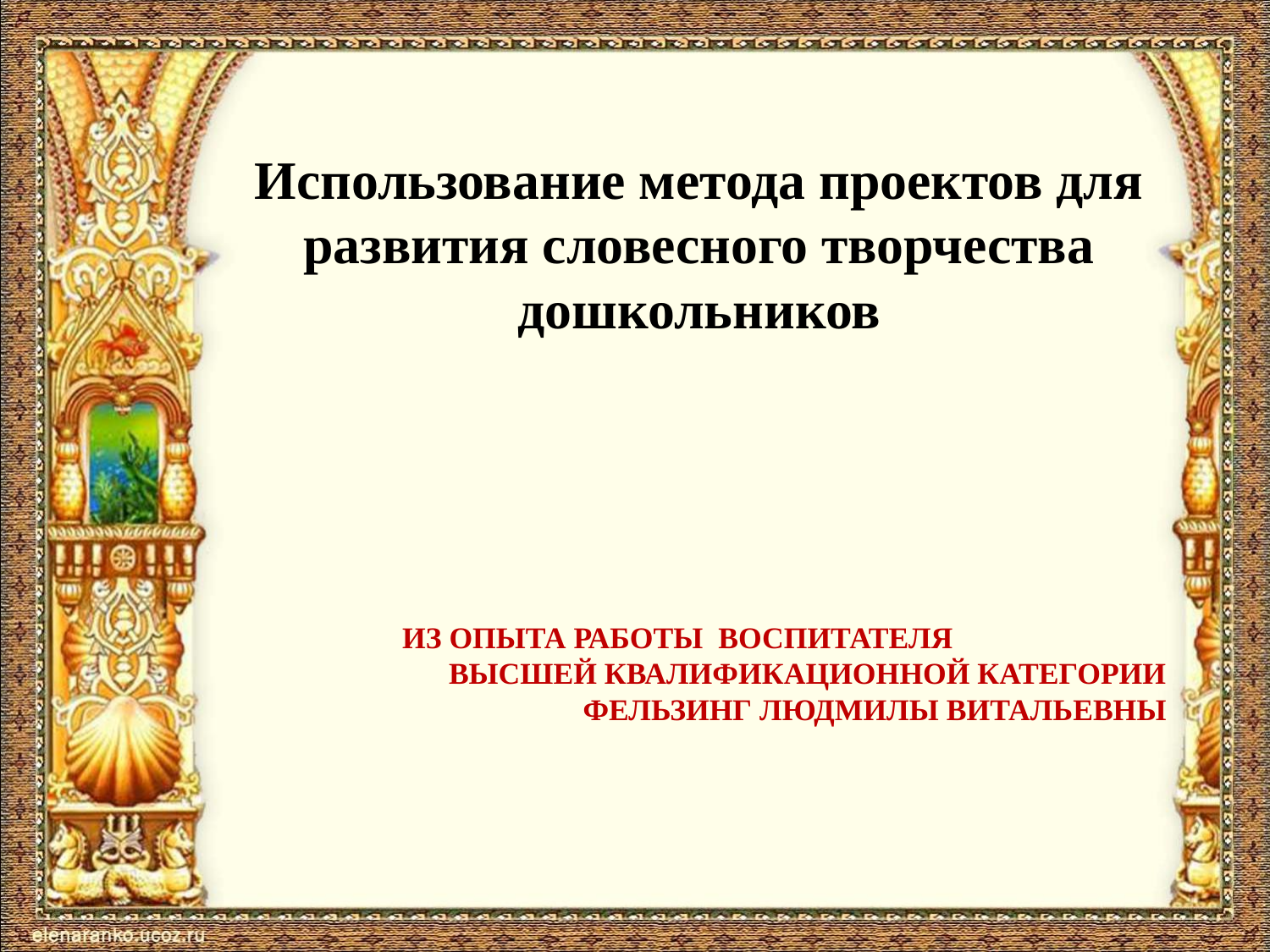

Использование метода проектов для развития словесного творчества дошкольников

# Из опыта работы  воспитателя                             высшей квалификационной категории Фельзинг Людмилы Витальевны